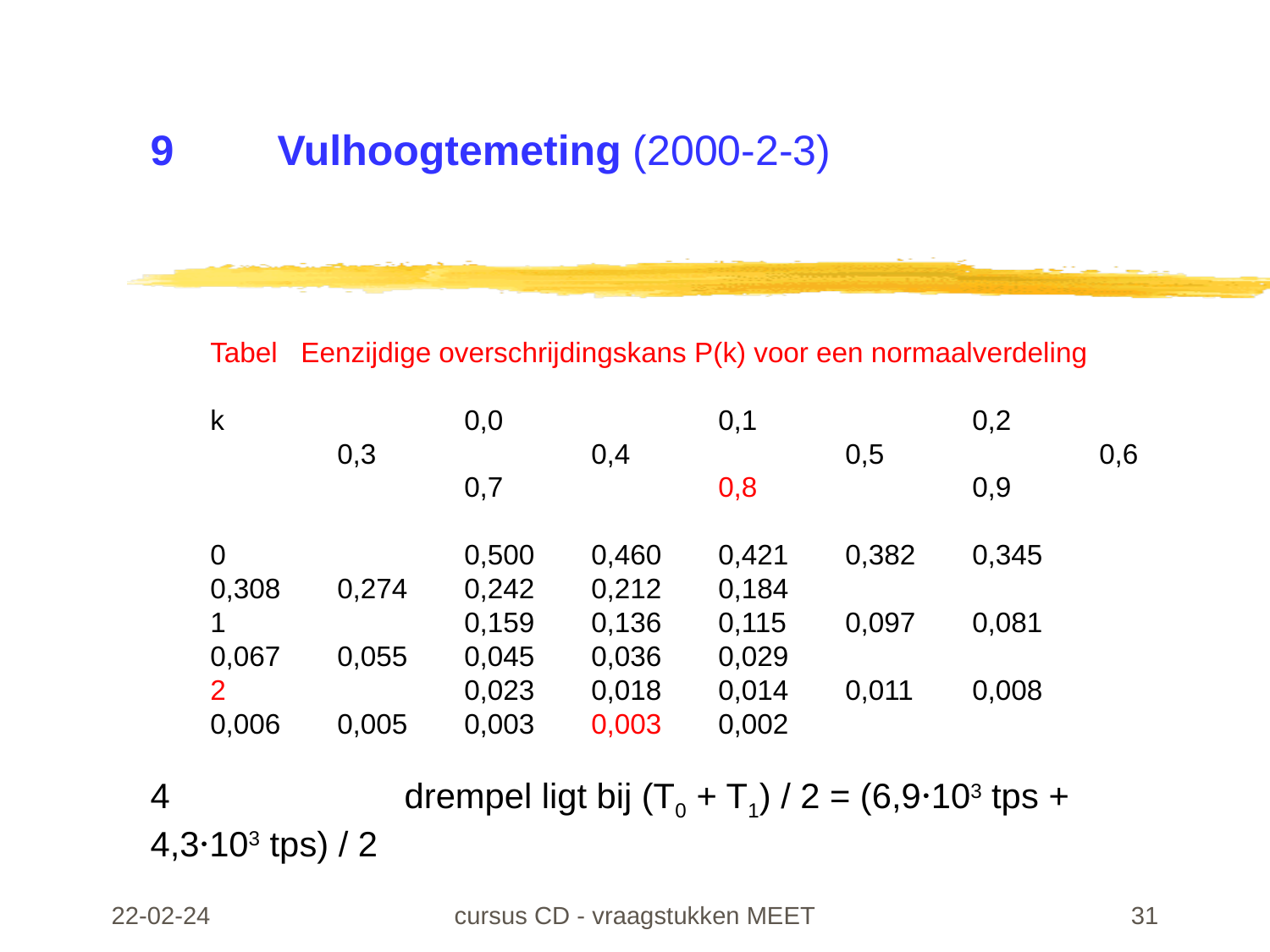

# 9	Vulhoogtemeting (2000-2-3)
Tabel   Eenzijdige overschrijdingskans P(k) voor een normaalverdeling

k		0,0		0,1		0,2		0,3		0,4		0,5		0,6		0,7		0,8		0,9

0		0,500	0,460	0,421	0,382	0,345	0,308	0,274	0,242	0,212	0,184
1		0,159	0,136	0,115	0,097	0,081	0,067	0,055	0,045	0,036	0,029
2		0,023	0,018	0,014	0,011	0,008	0,006	0,005	0,003	0,003	0,002

4		drempel ligt bij (T0 + T1) / 2 = (6,9·103 tps + 4,3·103 tps) / 2
																 = 5,6·103 tps
verschil met vol blikje 5,6·103 tps - 4,3·103 tps = 1,3·103 tps
→	k = 1,3·103 tps / 465 tps = 2,8 standaarddeviaties
aflezen van tabel 1
→	eenzijdige overschrijdingskans P(2,8) = 0,003 (= 0,3%)
22-02-24
cursus CD - vraagstukken MEET
31